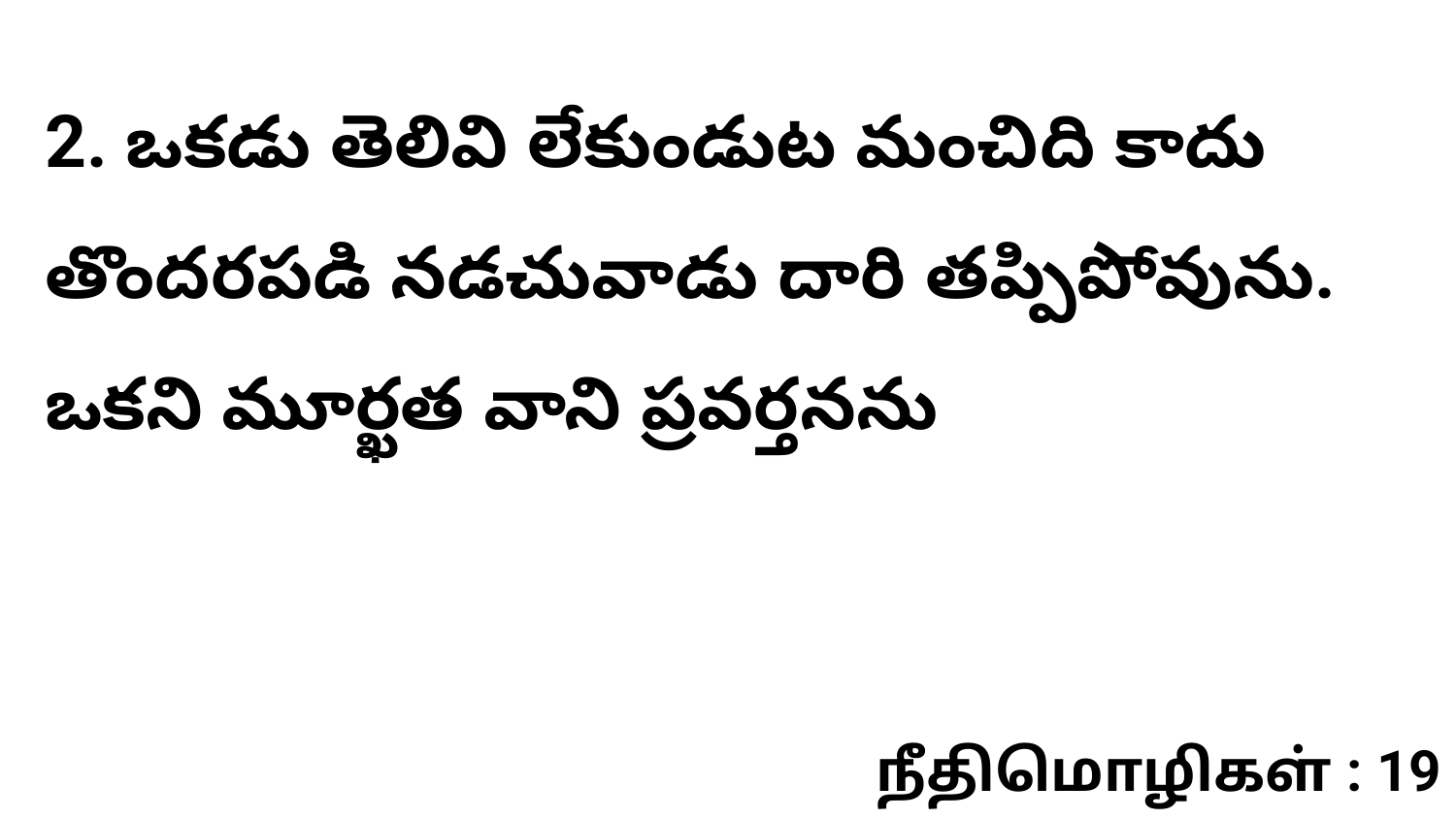

2. ఒకడు తెలివి లేకుండుట మంచిది కాదు తొందరపడి నడచువాడు దారి తప్పిపోవును. ఒకని మూర్ఖత వాని ప్రవర్తనను
நீதிமொழிகள் : 19